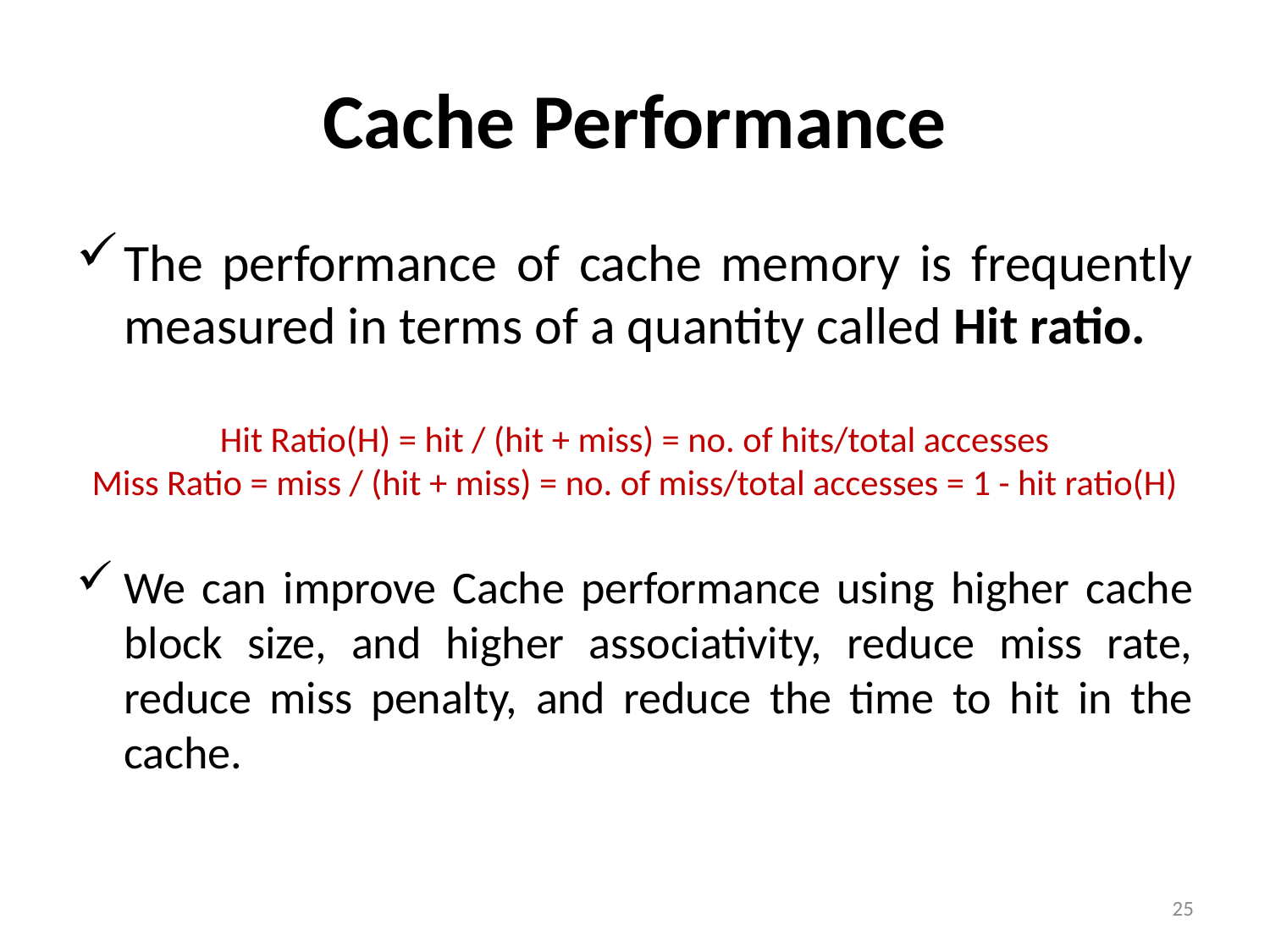

# Cache Performance
The performance of cache memory is frequently measured in terms of a quantity called Hit ratio.

Hit Ratio(H) = hit / (hit + miss) = no. of hits/total accesses
Miss Ratio = miss / (hit + miss) = no. of miss/total accesses = 1 - hit ratio(H)

We can improve Cache performance using higher cache block size, and higher associativity, reduce miss rate, reduce miss penalty, and reduce the time to hit in the cache.
25